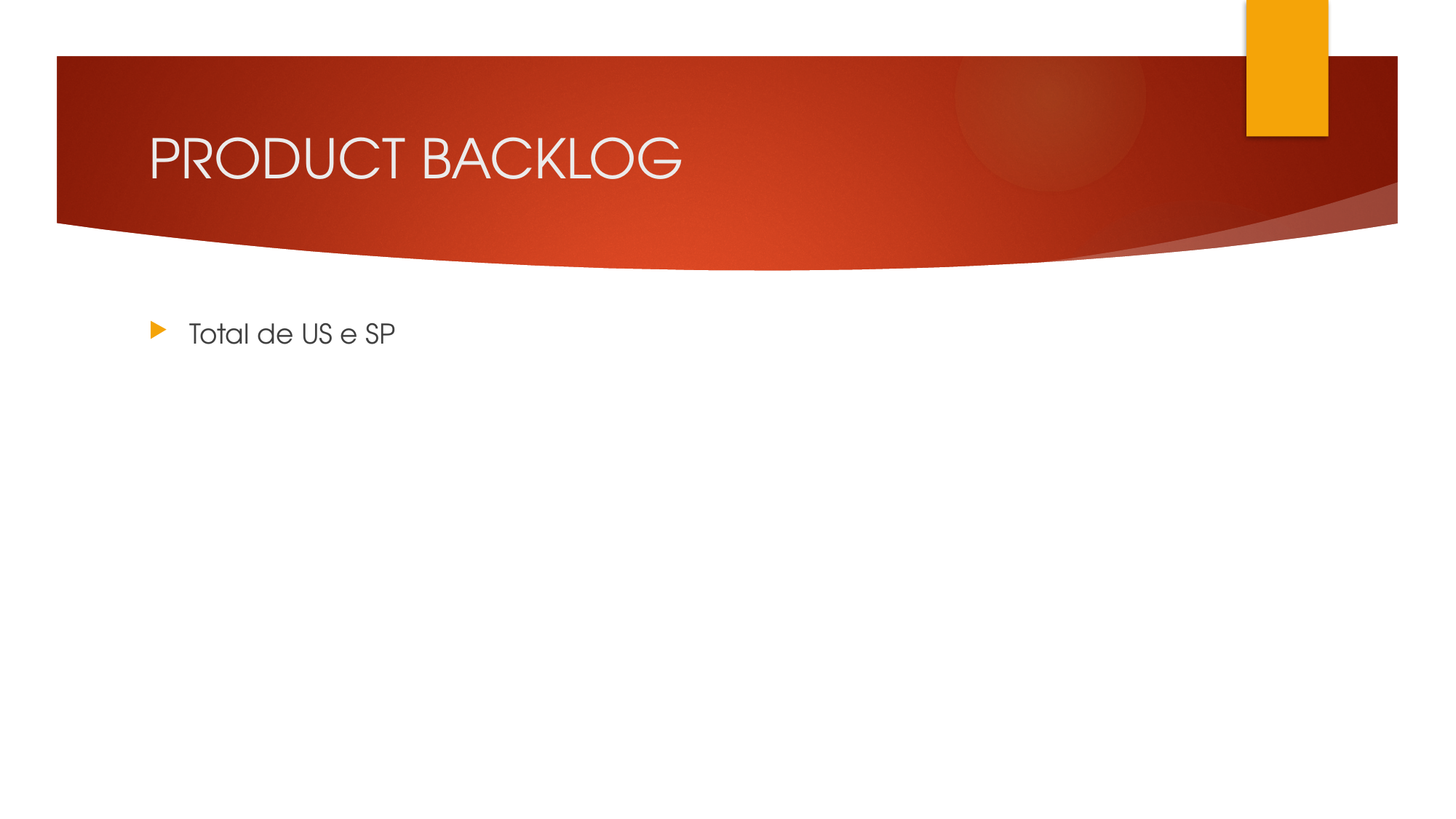

# PRODUCT BACKLOG
Total de US e SP